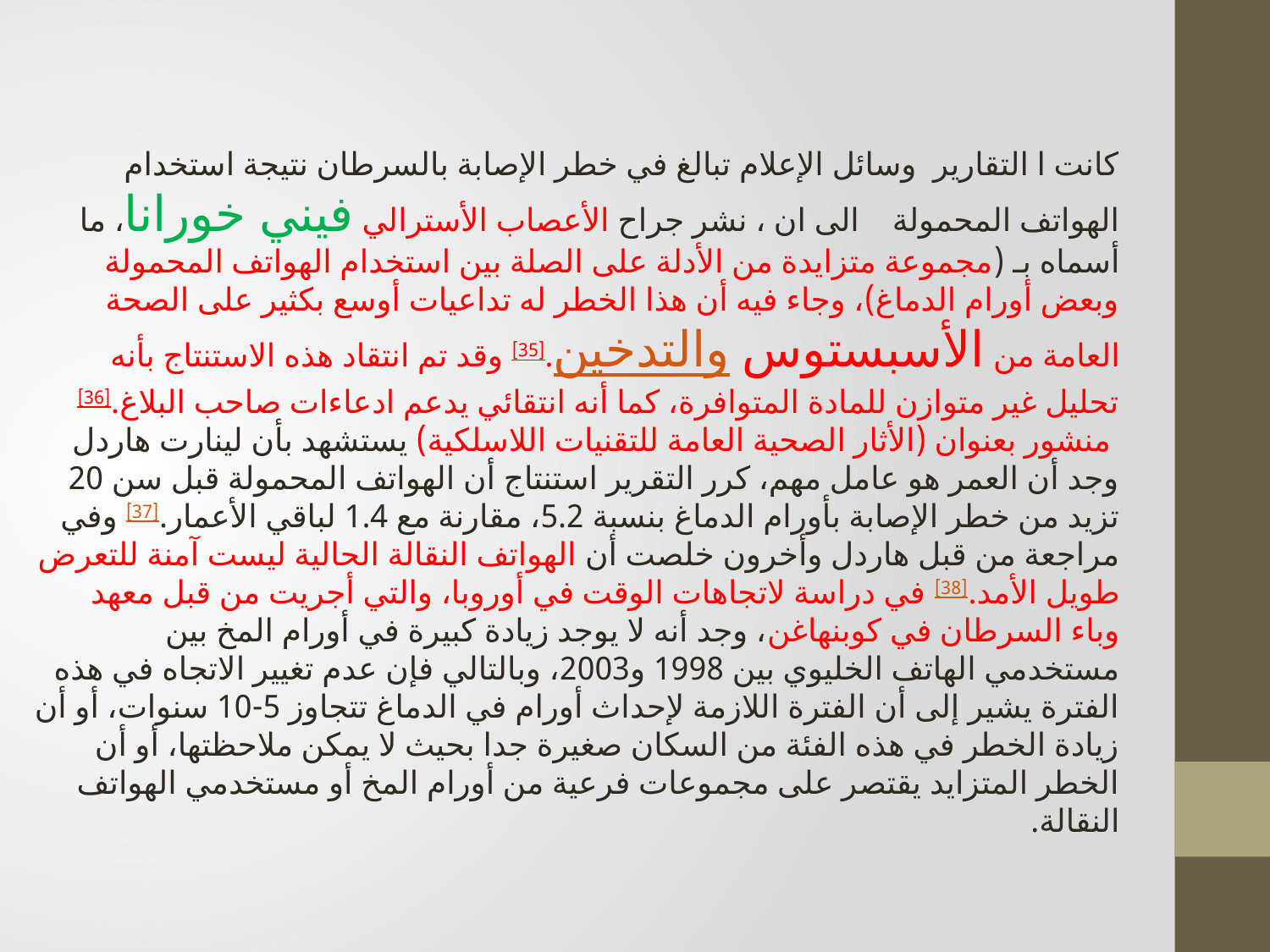

كانت ا التقارير  وسائل الإعلام تبالغ في خطر الإصابة بالسرطان نتيجة استخدام الهواتف المحمولة    الى ان ، نشر جراح الأعصاب الأسترالي فيني خورانا، ما أسماه بـ (مجموعة متزايدة من الأدلة على الصلة بين استخدام الهواتف المحمولة وبعض أورام الدماغ)، وجاء فيه أن هذا الخطر له تداعيات أوسع بكثير على الصحة العامة من الأسبستوس والتدخين.[35] وقد تم انتقاد هذه الاستنتاج بأنه تحليل غير متوازن للمادة المتوافرة، كما أنه انتقائي يدعم ادعاءات صاحب البلاغ.[36] منشور بعنوان (الأثار الصحية العامة للتقنيات اللاسلكية) يستشهد بأن لينارت هاردل وجد أن العمر هو عامل مهم، كرر التقرير استنتاج أن الهواتف المحمولة قبل سن 20 تزيد من خطر الإصابة بأورام الدماغ بنسبة 5.2، مقارنة مع 1.4 لباقي الأعمار.[37] وفي مراجعة من قبل هاردل وأخرون خلصت أن الهواتف النقالة الحالية ليست آمنة للتعرض طويل الأمد.[38] في دراسة لاتجاهات الوقت في أوروبا، والتي أجريت من قبل معهد وباء السرطان في كوبنهاغن، وجد أنه لا يوجد زيادة كبيرة في أورام المخ بين مستخدمي الهاتف الخليوي بين 1998 و2003، وبالتالي فإن عدم تغيير الاتجاه في هذه الفترة يشير إلى أن الفترة اللازمة لإحداث أورام في الدماغ تتجاوز 5-10 سنوات، أو أن زيادة الخطر في هذه الفئة من السكان صغيرة جدا بحيث لا يمكن ملاحظتها، أو أن الخطر المتزايد يقتصر على مجموعات فرعية من أورام المخ أو مستخدمي الهواتف النقالة.